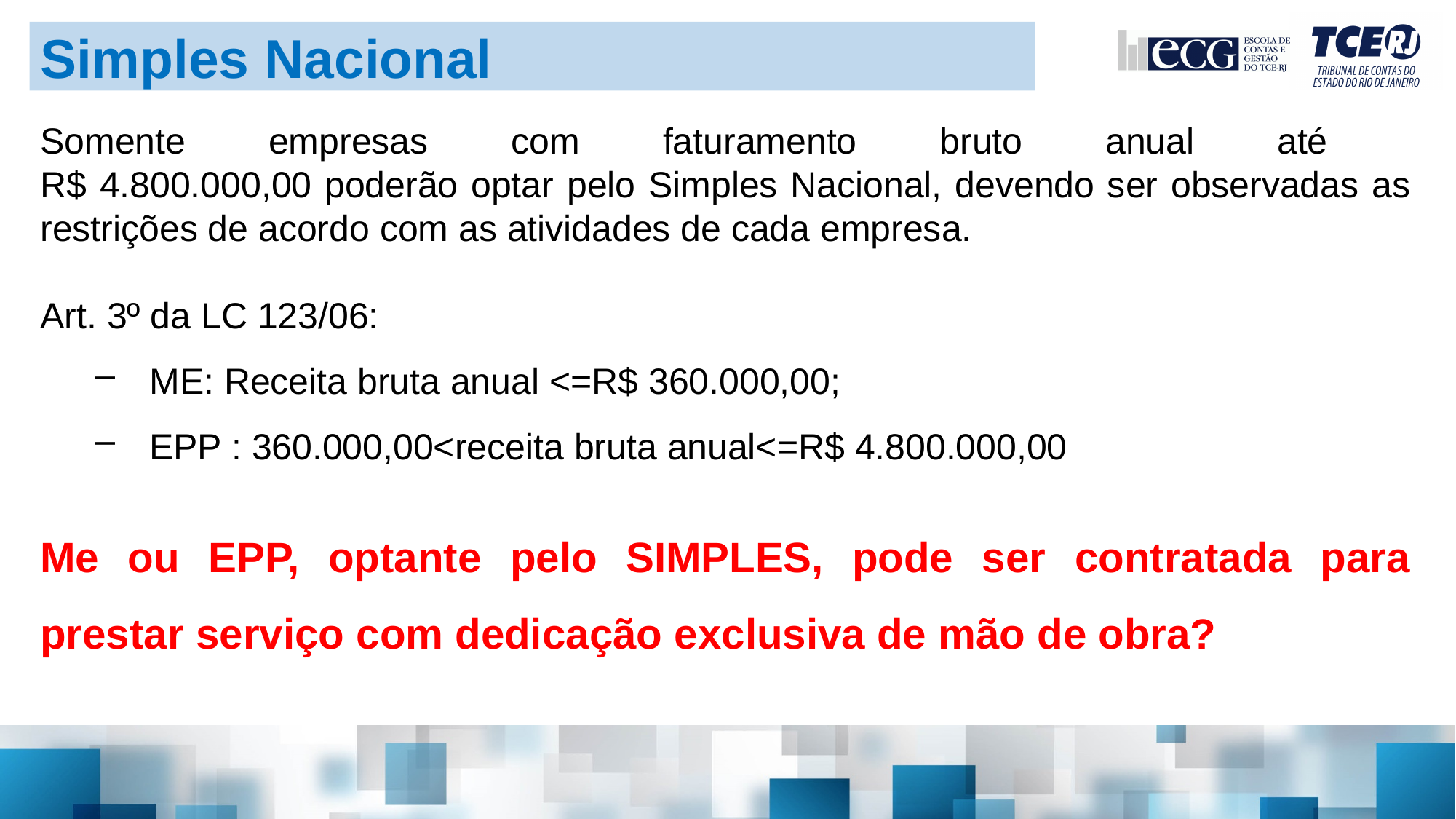

Simples Nacional
Somente empresas com faturamento bruto anual até
R$ 4.800.000,00 poderão optar pelo Simples Nacional, devendo ser observadas as restrições de acordo com as atividades de cada empresa.

Art. 3º da LC 123/06:
ME: Receita bruta anual <=R$ 360.000,00;
EPP : 360.000,00<receita bruta anual<=R$ 4.800.000,00

Me ou EPP, optante pelo SIMPLES, pode ser contratada para prestar serviço com dedicação exclusiva de mão de obra?